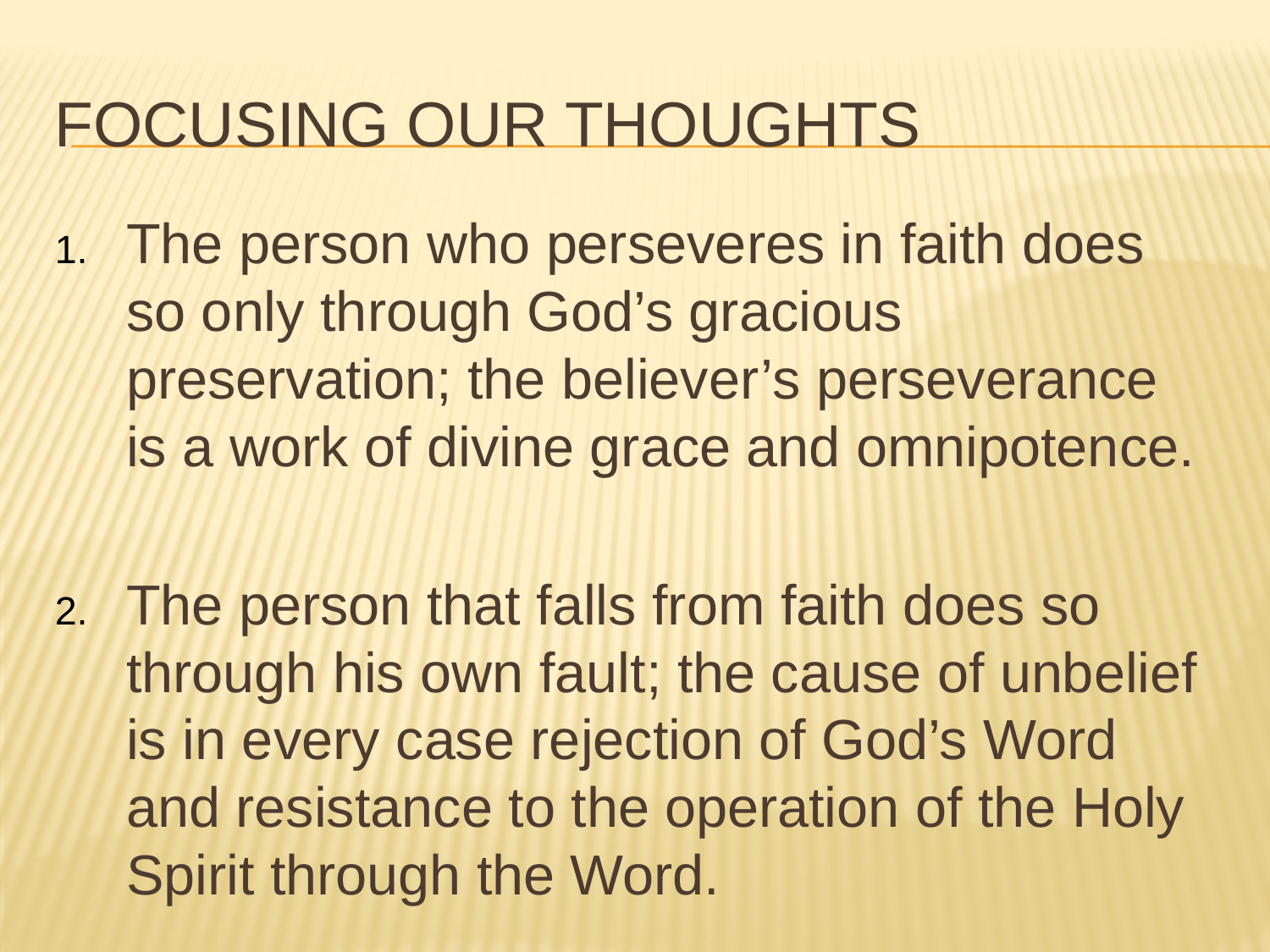

# Focusing our thoughts
The person who perseveres in faith does so only through God’s gracious preservation; the believer’s perseverance is a work of divine grace and omnipotence.

The person that falls from faith does so through his own fault; the cause of unbelief is in every case rejection of God’s Word and resistance to the operation of the Holy Spirit through the Word.